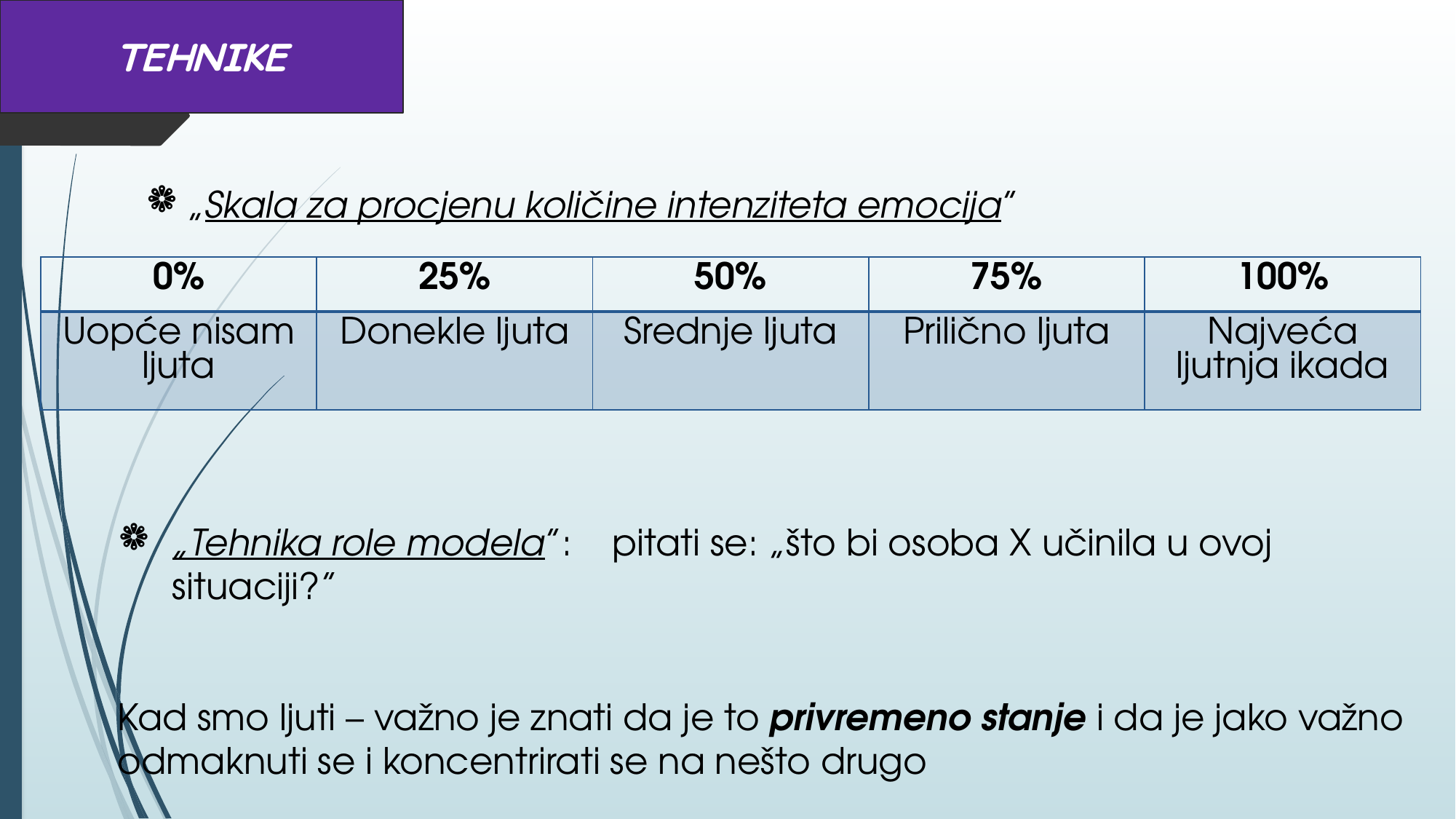

TEHNIKE
„Skala za procjenu količine intenziteta emocija”
| 0% | 25% | 50% | 75% | 100% |
| --- | --- | --- | --- | --- |
| Uopće nisam ljuta | Donekle ljuta | Srednje ljuta | Prilično ljuta | Najveća ljutnja ikada |
„Tehnika role modela”:    pitati se: „što bi osoba X učinila u ovoj situaciji?”

Kad smo ljuti – važno je znati da je to privremeno stanje i da je jako važno odmaknuti se i koncentrirati se na nešto drugo